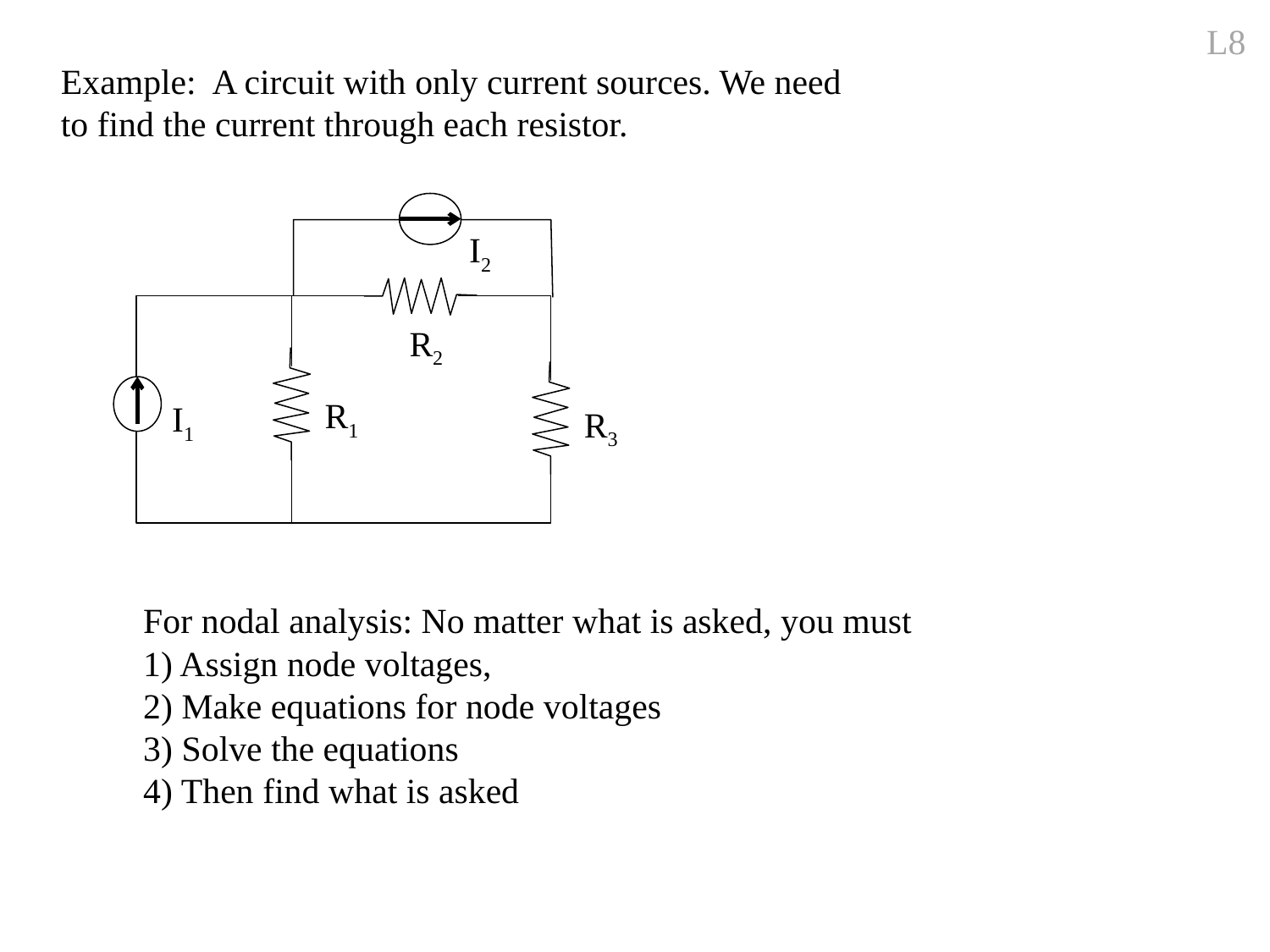

L8
Example:  A circuit with only current sources. We need
to find the current through each resistor.

I2

R2

R1
I1
R3

For nodal analysis: No matter what is asked, you must
1) Assign node voltages,
2) Make equations for node voltages
3) Solve the equations
4) Then find what is asked